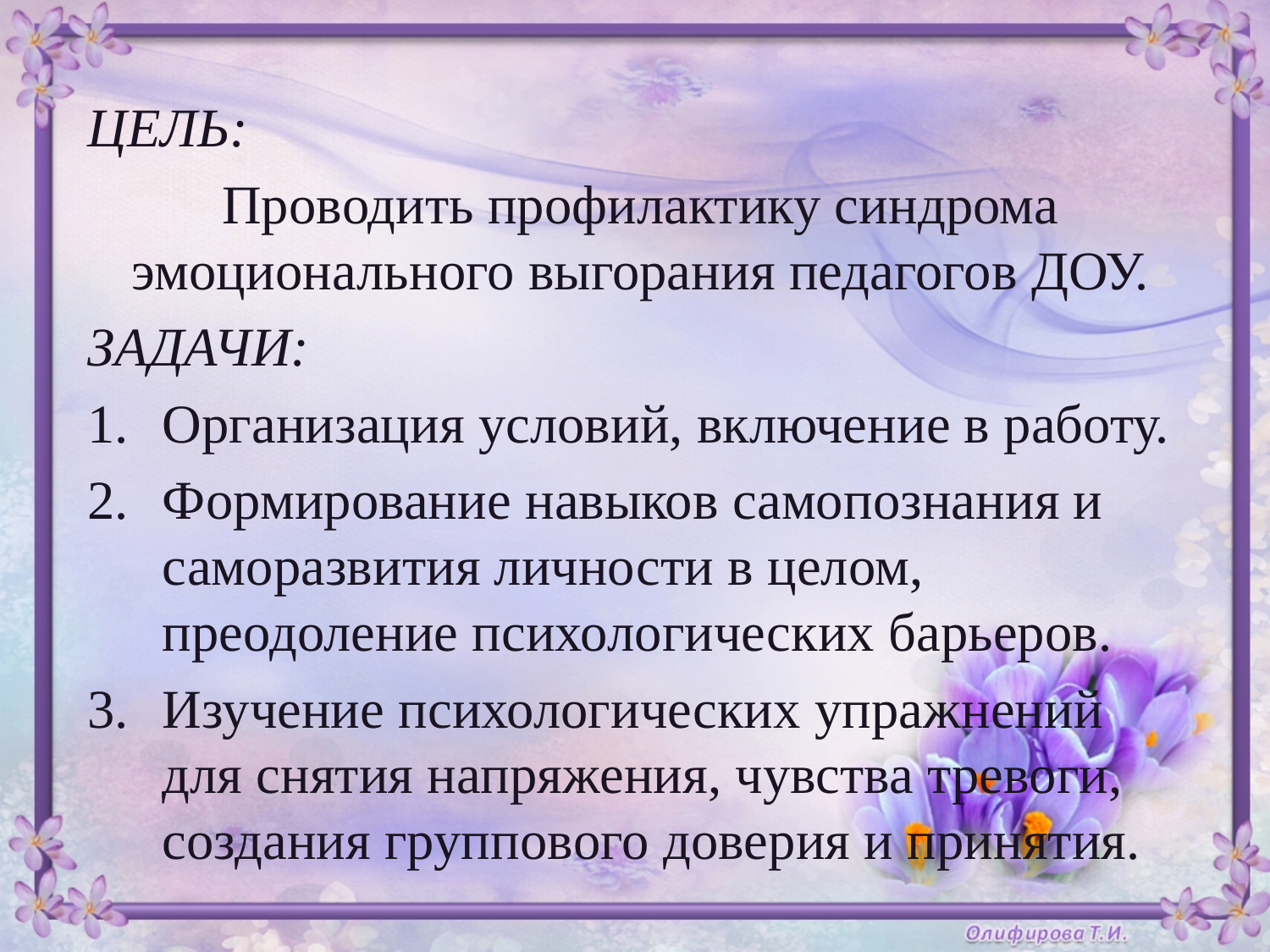

ЦЕЛЬ:
Проводить профилактику синдрома эмоционального выгорания педагогов ДОУ.
ЗАДАЧИ:
Организация условий, включение в работу.
Формирование навыков самопознания и саморазвития личности в целом, преодоление психологических барьеров.
Изучение психологических упражнений для снятия напряжения, чувства тревоги, создания группового доверия и принятия.